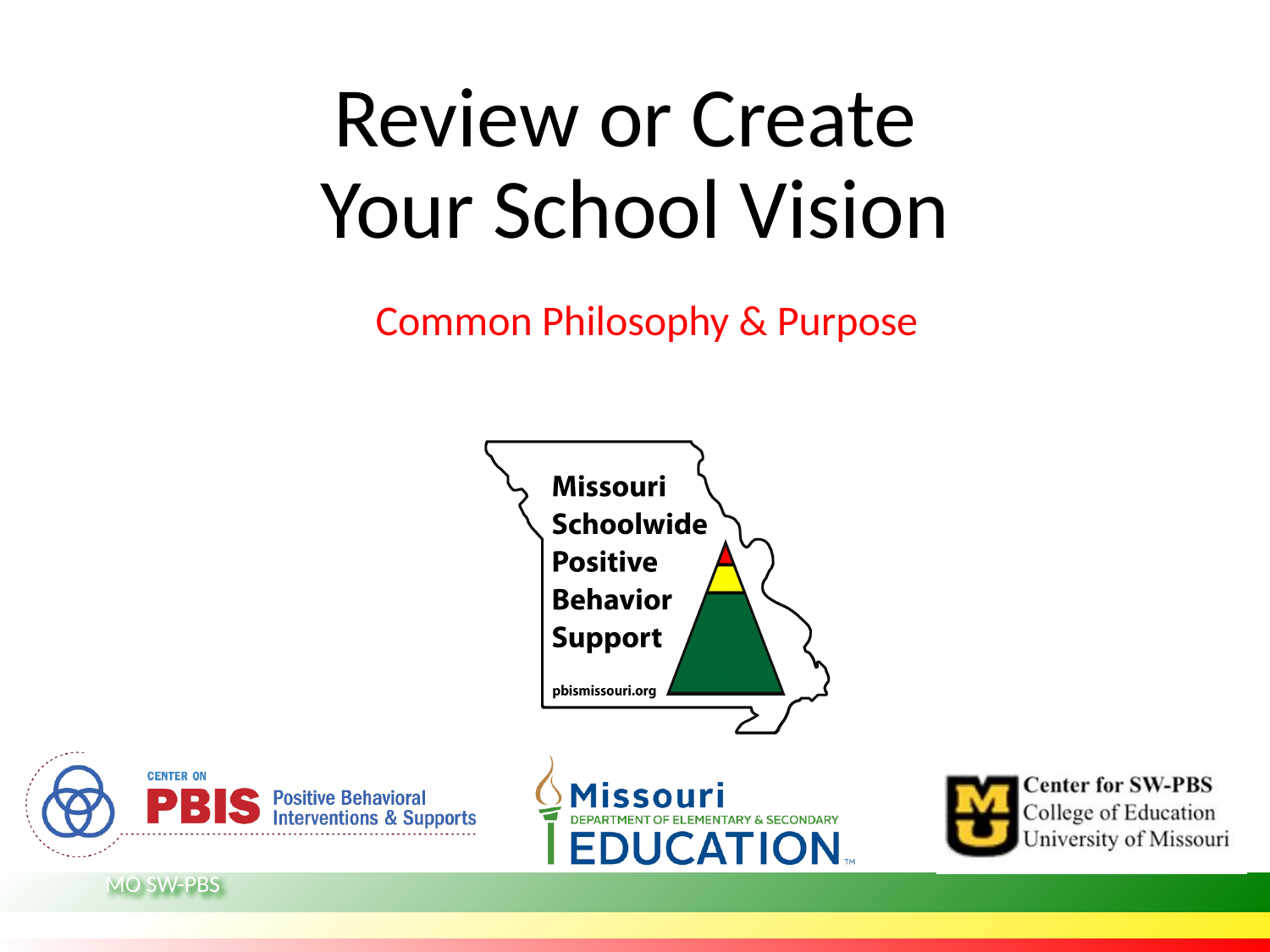

# Review or Create Your School Vision
Common Philosophy & Purpose